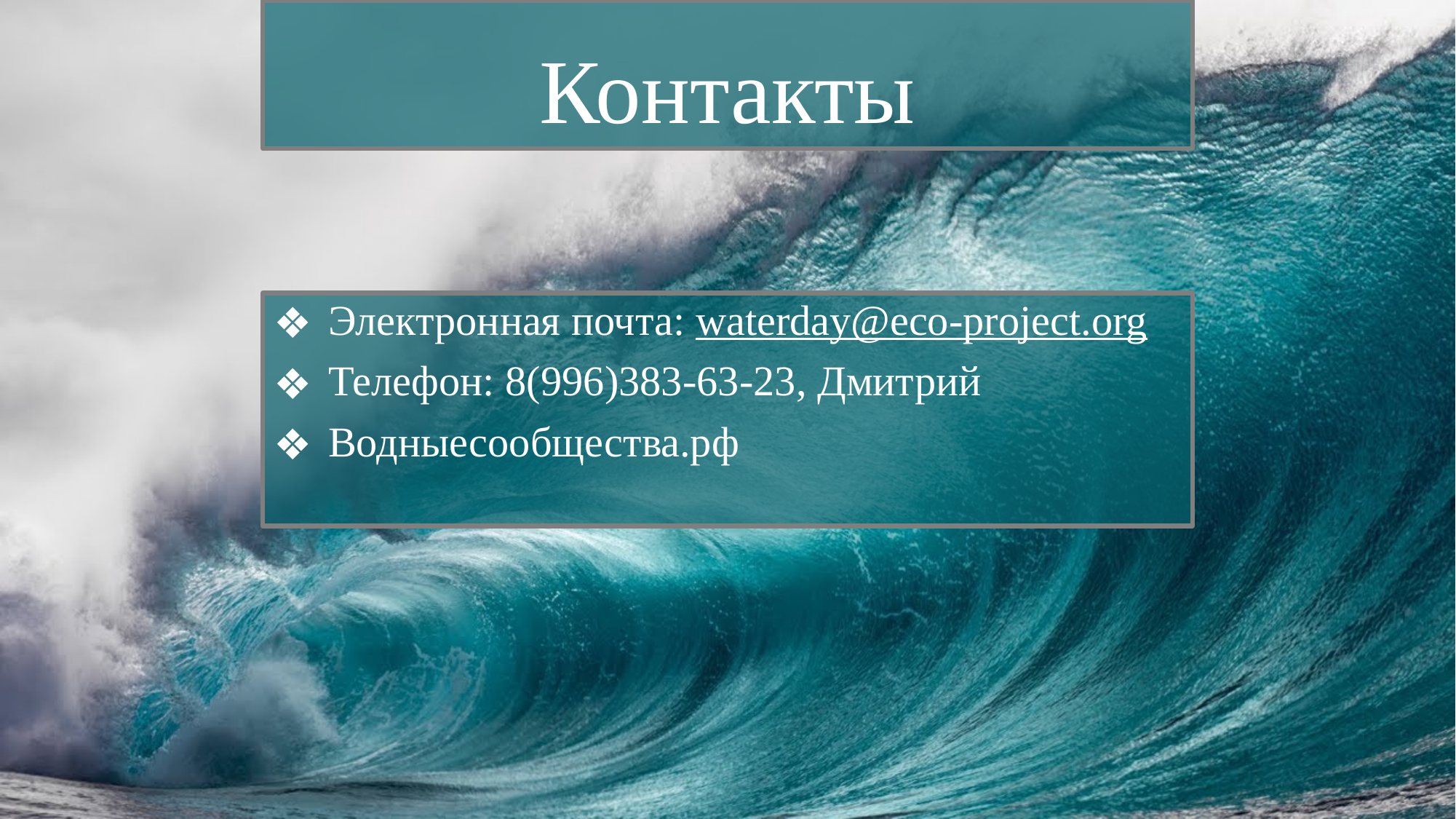

# Контакты
Электронная почта: waterday@eco-project.org
Телефон: 8(996)383-63-23, Дмитрий
Водныесообщества.рф